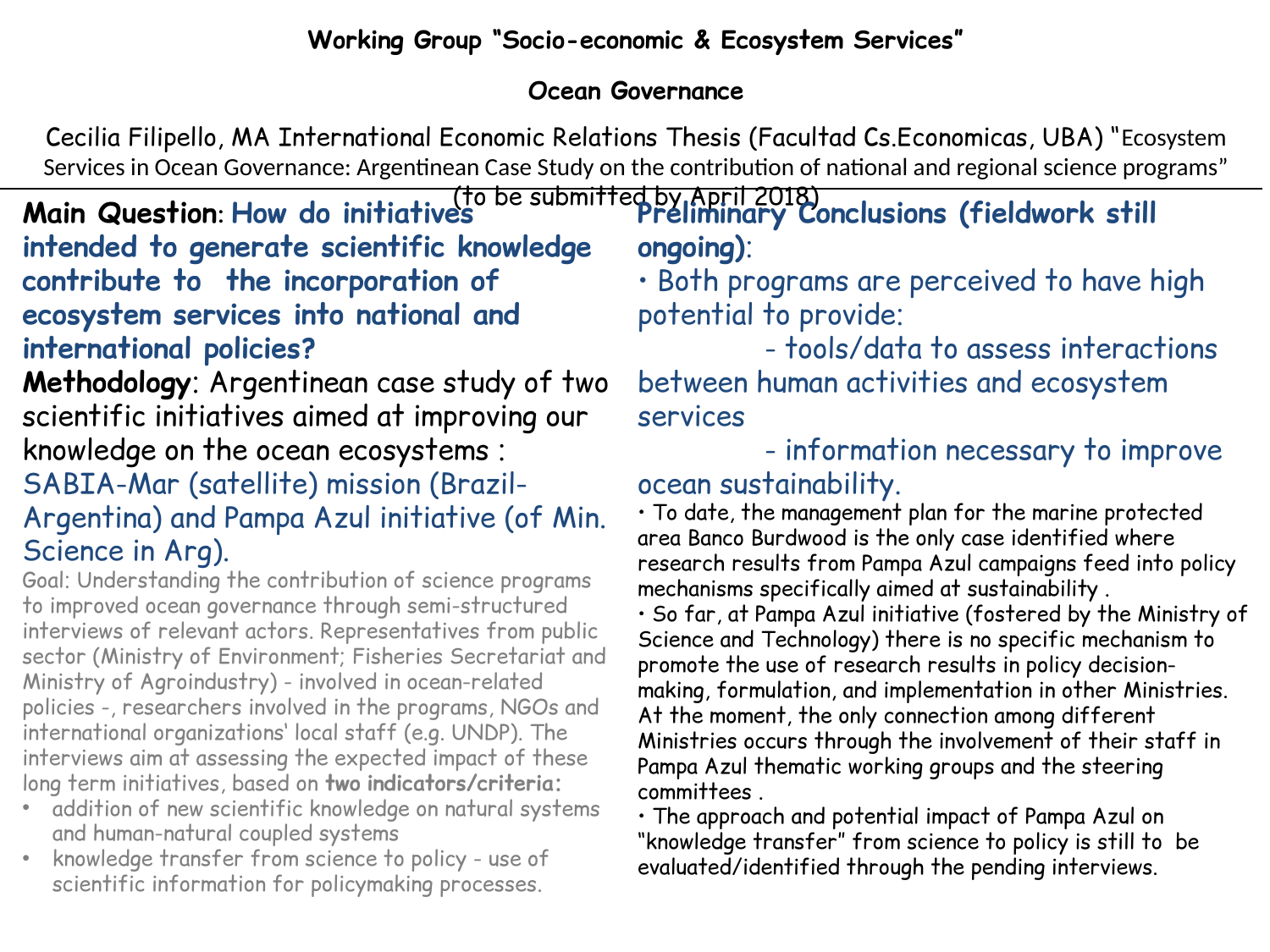

Working Group “Socio-economic & Ecosystem Services”
Ocean Governance
Cecilia Filipello, MA International Economic Relations Thesis (Facultad Cs.Economicas, UBA) “Ecosystem Services in Ocean Governance: Argentinean Case Study on the contribution of national and regional science programs”
(to be submitted by April 2018)
Main Question: How do initiatives  intended to generate scientific knowledge contribute to  the incorporation of ecosystem services into national and international policies?
Methodology: Argentinean case study of two scientific initiatives aimed at improving our knowledge on the ocean ecosystems : SABIA-Mar (satellite) mission (Brazil-Argentina) and Pampa Azul initiative (of Min. Science in Arg).
Goal: Understanding the contribution of science programs to improved ocean governance through semi-structured interviews of relevant actors. Representatives from public sector (Ministry of Environment; Fisheries Secretariat and Ministry of Agroindustry) - involved in ocean-related policies -, researchers involved in the programs, NGOs and international organizations‘ local staff (e.g. UNDP). The interviews aim at assessing the expected impact of these long term initiatives, based on two indicators/criteria:
addition of new scientific knowledge on natural systems and human-natural coupled systems
knowledge transfer from science to policy - use of scientific information for policymaking processes.

Preliminary Conclusions (fieldwork still ongoing):
• Both programs are perceived to have high potential to provide:
	- tools/data to assess interactions between human activities and ecosystem services
	- information necessary to improve ocean sustainability.
• To date, the management plan for the marine protected area Banco Burdwood is the only case identified where research results from Pampa Azul campaigns feed into policy mechanisms specifically aimed at sustainability .
• So far, at Pampa Azul initiative (fostered by the Ministry of Science and Technology) there is no specific mechanism to promote the use of research results in policy decision-making, formulation, and implementation in other Ministries. At the moment, the only connection among different Ministries occurs through the involvement of their staff in Pampa Azul thematic working groups and the steering committees .
• The approach and potential impact of Pampa Azul on “knowledge transfer” from science to policy is still to  be evaluated/identified through the pending interviews.